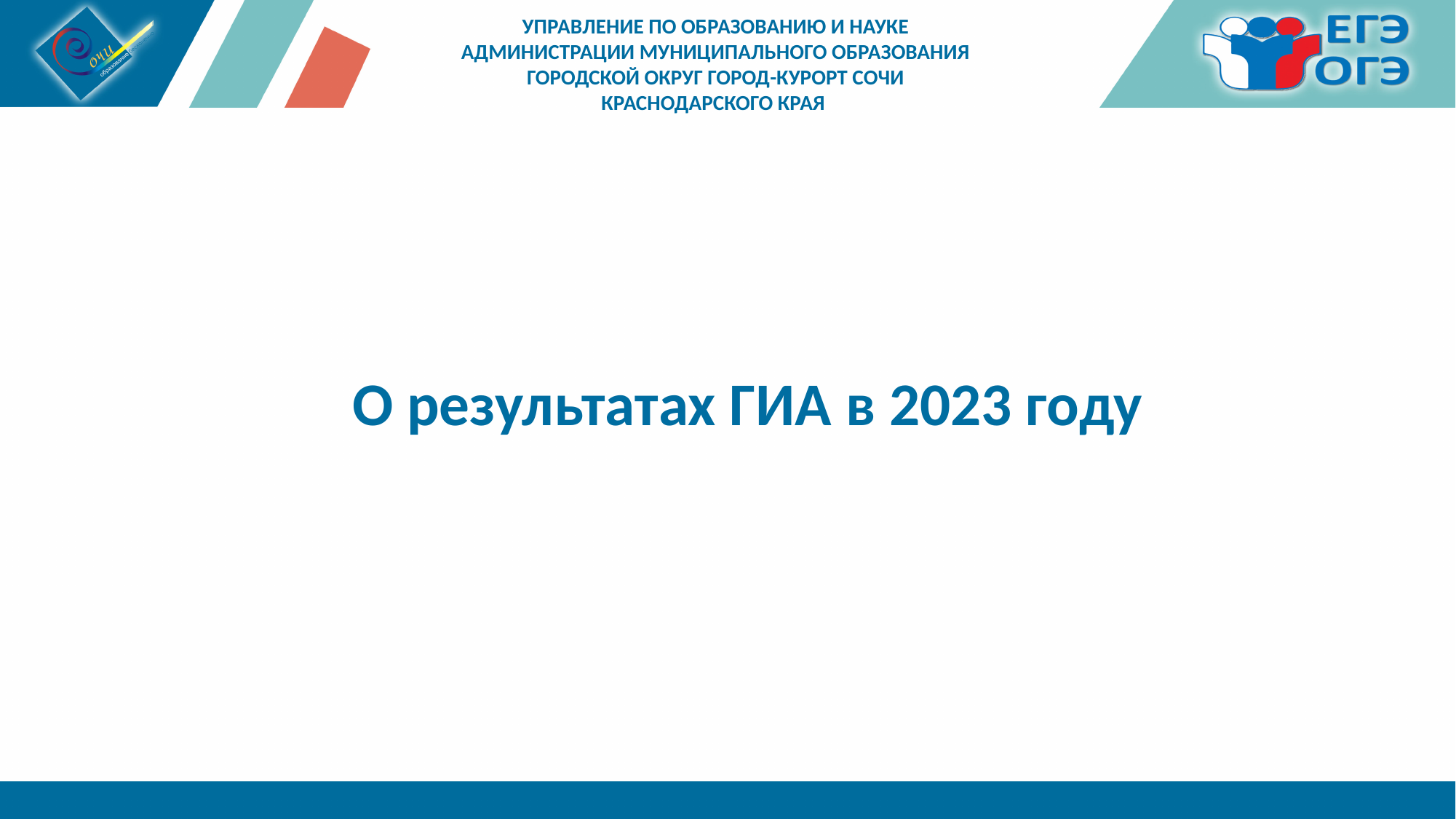

УПРАВЛЕНИЕ ПО ОБРАЗОВАНИЮ И НАУКЕ АДМИНИСТРАЦИИ МУНИЦИПАЛЬНОГО ОБРАЗОВАНИЯ ГОРОДСКОЙ ОКРУГ ГОРОД-КУРОРТ СОЧИ КРАСНОДАРСКОГО КРАЯ
О результатах ГИА в 2023 году